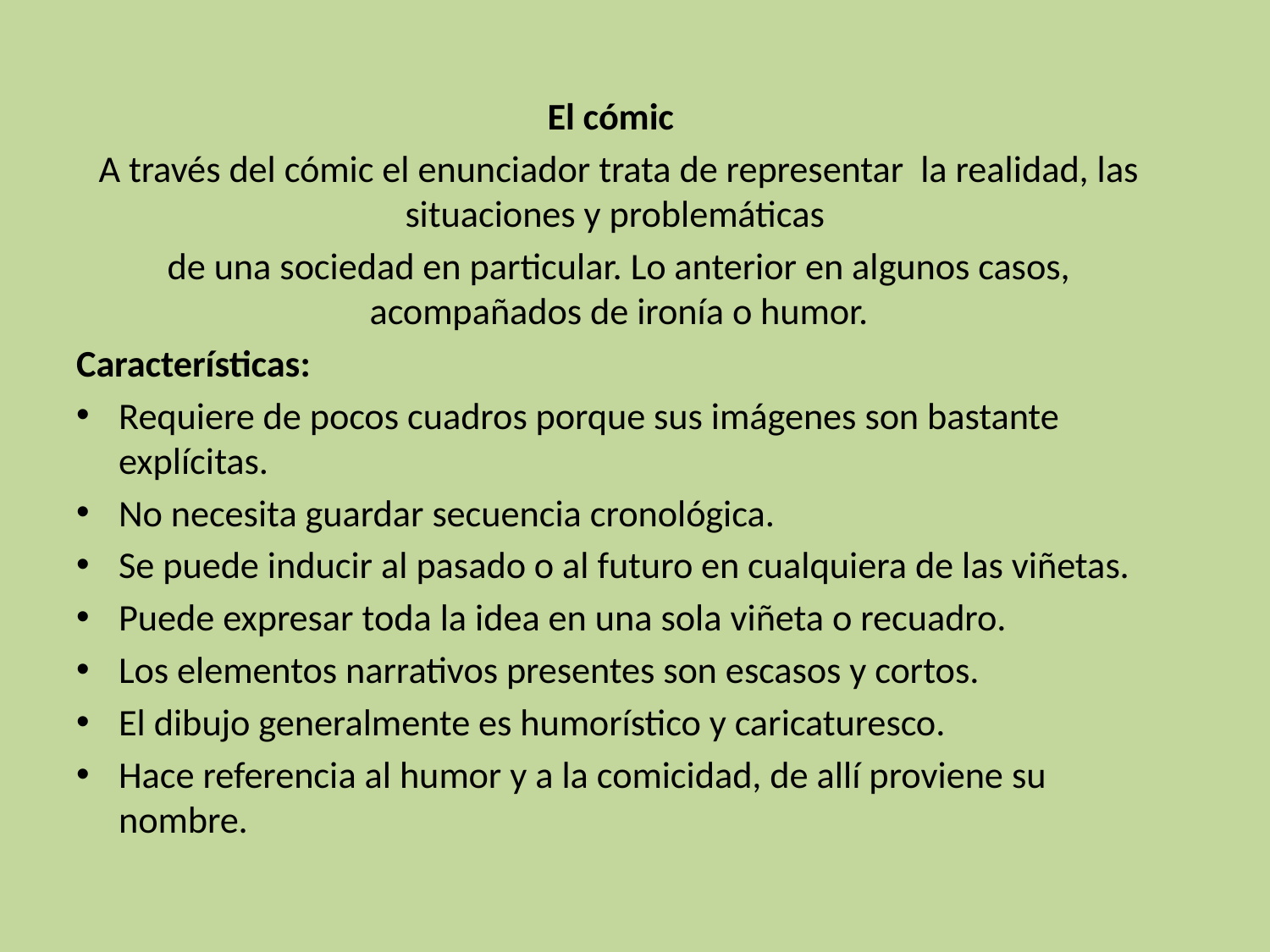

El cómic
A través del cómic el enunciador trata de representar  la realidad, las situaciones y problemáticas
de una sociedad en particular. Lo anterior en algunos casos, acompañados de ironía o humor.
Características:
Requiere de pocos cuadros porque sus imágenes son bastante explícitas.
No necesita guardar secuencia cronológica.
Se puede inducir al pasado o al futuro en cualquiera de las viñetas.
Puede expresar toda la idea en una sola viñeta o recuadro.
Los elementos narrativos presentes son escasos y cortos.
El dibujo generalmente es humorístico y caricaturesco.
Hace referencia al humor y a la comicidad, de allí proviene su nombre.